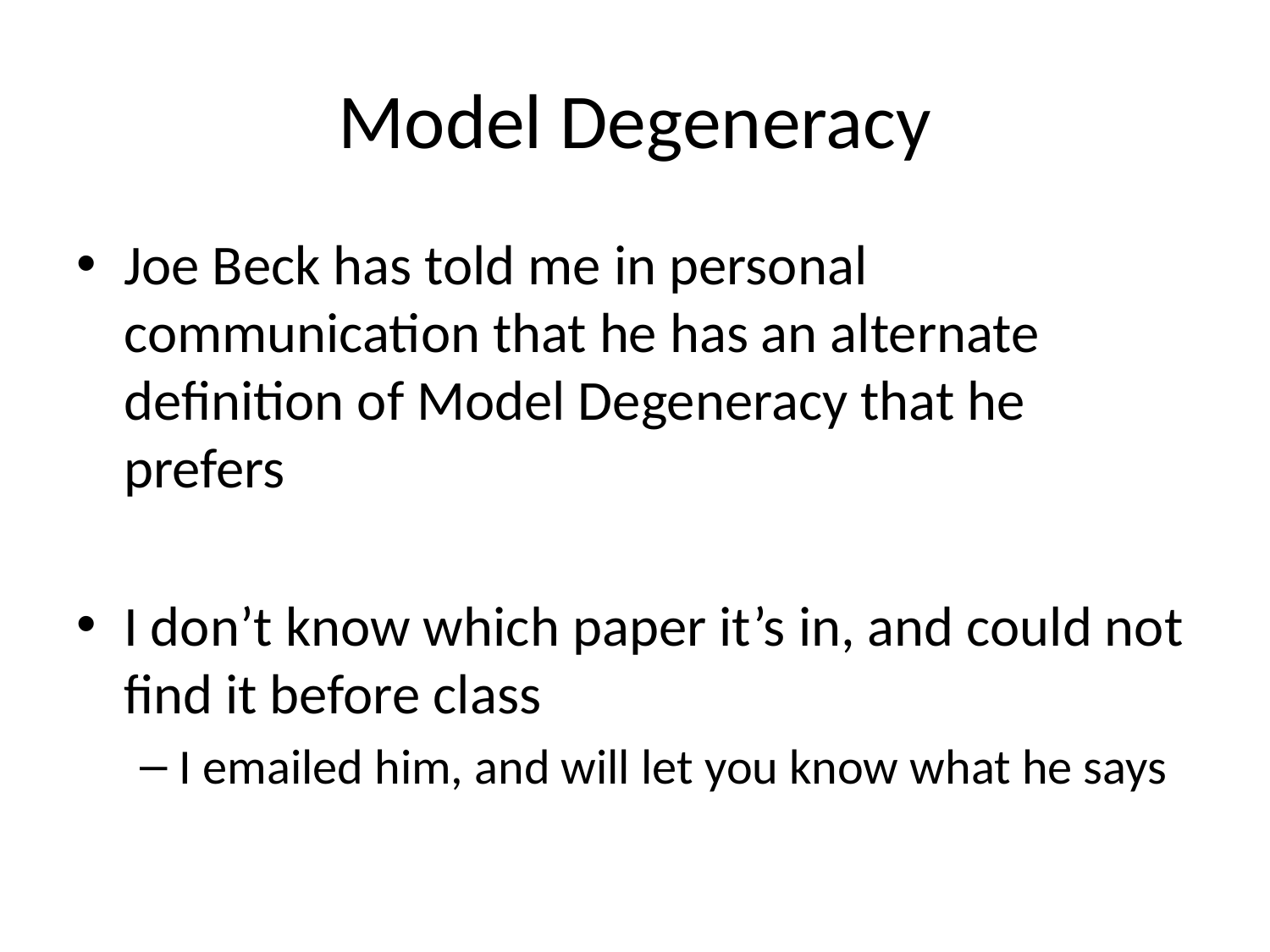

# Model Degeneracy
Joe Beck has told me in personal communication that he has an alternate definition of Model Degeneracy that he prefers

I don’t know which paper it’s in, and could not find it before class
I emailed him, and will let you know what he says